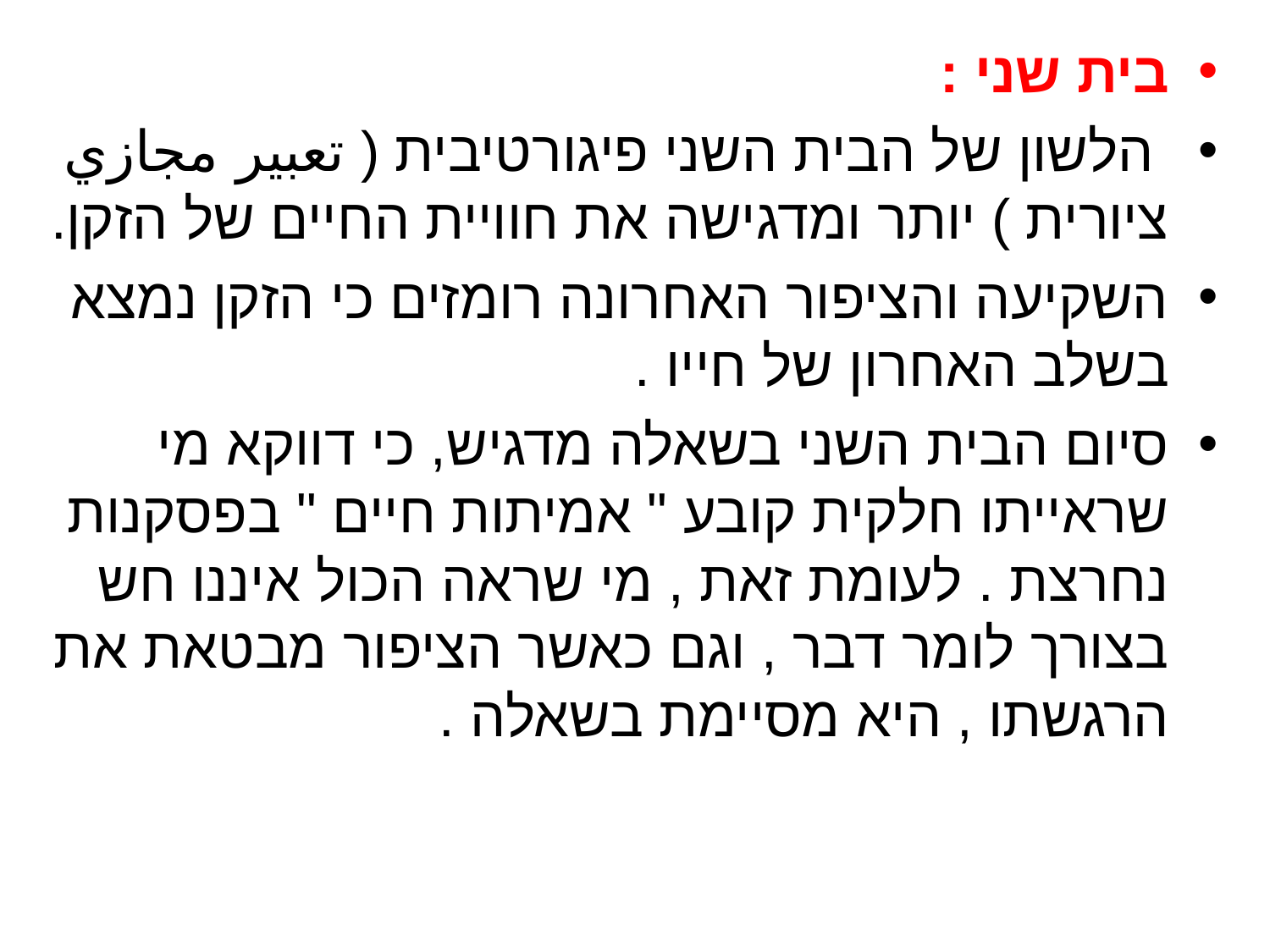

בית שני :
 הלשון של הבית השני פיגורטיבית ( تعبير مجازي ציורית ) יותר ומדגישה את חוויית החיים של הזקן.
השקיעה והציפור האחרונה רומזים כי הזקן נמצא בשלב האחרון של חייו .
סיום הבית השני בשאלה מדגיש, כי דווקא מי שראייתו חלקית קובע " אמיתות חיים " בפסקנות נחרצת . לעומת זאת , מי שראה הכול איננו חש בצורך לומר דבר , וגם כאשר הציפור מבטאת את הרגשתו , היא מסיימת בשאלה .